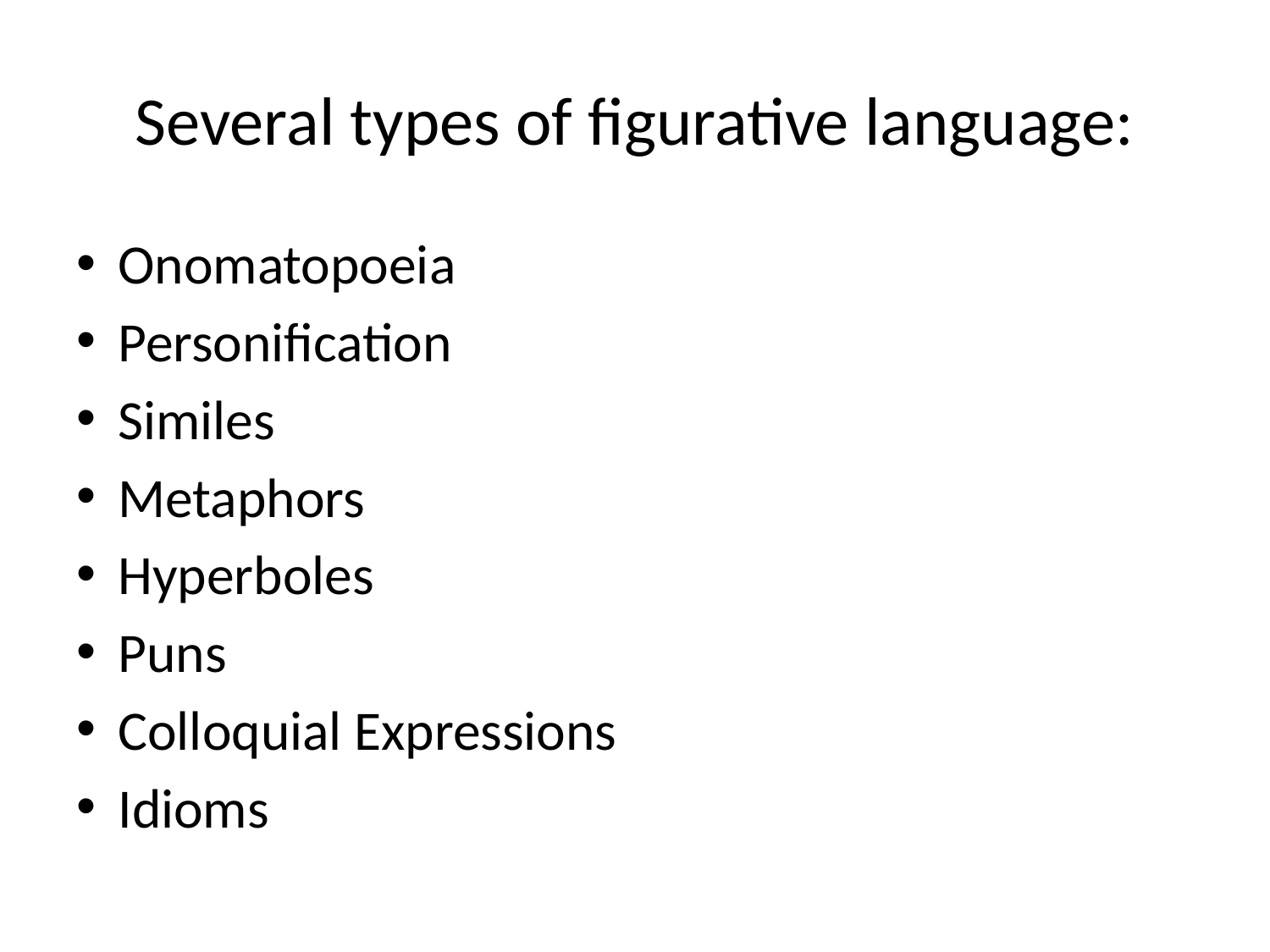

# Several types of figurative language:
Onomatopoeia
Personification
Similes
Metaphors
Hyperboles
Puns
Colloquial Expressions
Idioms